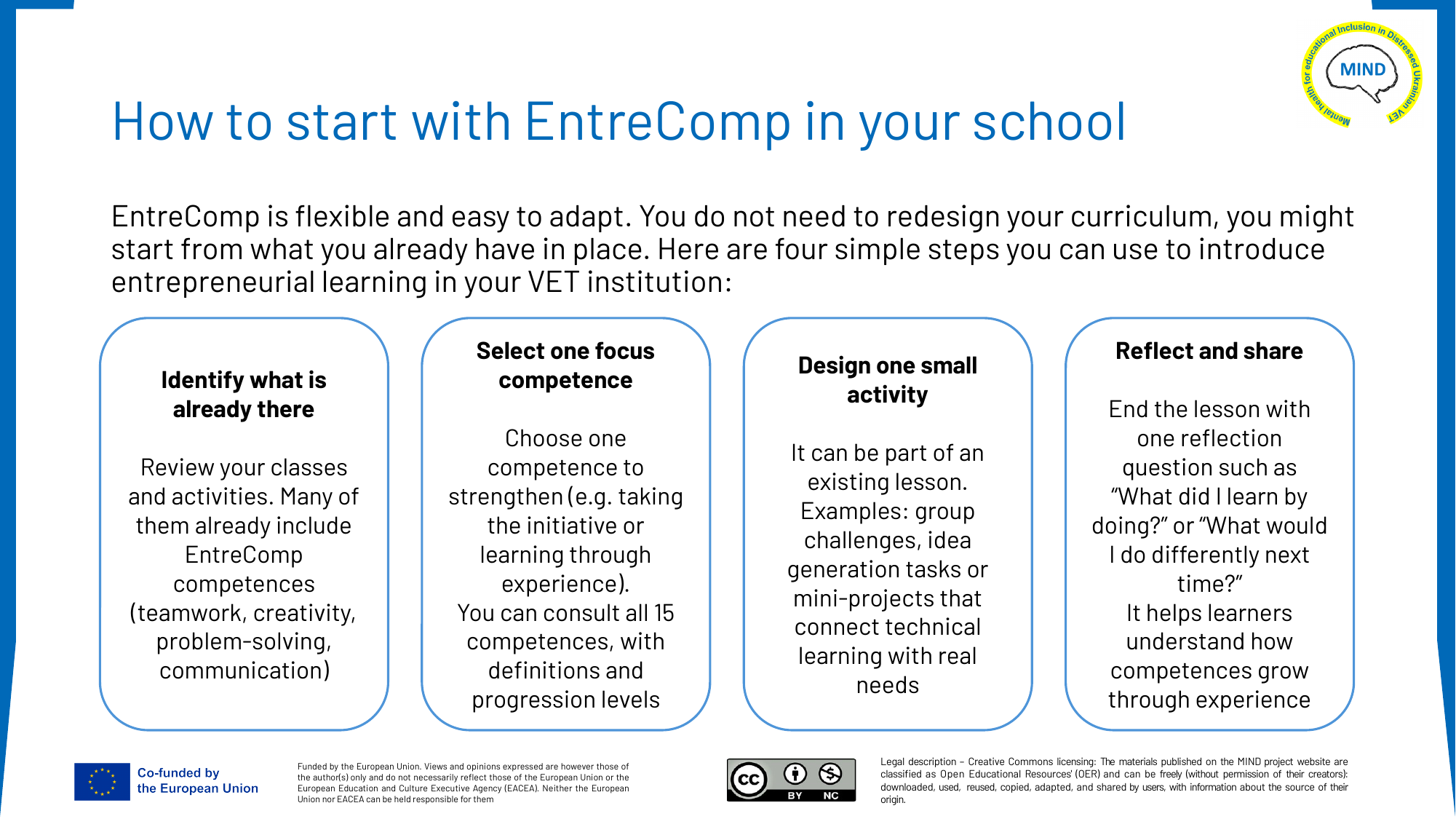

# How to start with EntreComp in your school
EntreComp is flexible and easy to adapt. You do not need to redesign your curriculum, you might start from what you already have in place. Here are four simple steps you can use to introduce entrepreneurial learning in your VET institution:
Reflect and share

End the lesson with one reflection question such as “What did I learn by doing?” or “What would I do differently next time?”
It helps learners understand how competences grow through experience
Identify what is already there

Review your classes and activities. Many of them already include EntreComp competences (teamwork, creativity, problem-solving, communication)
Select one focus competence

Choose one competence to strengthen (e.g. taking the initiative or learning through experience).
You can consult all 15 competences, with definitions and progression levels
Design one small activity

It can be part of an existing lesson. Examples: group challenges, idea generation tasks or mini-projects that connect technical learning with real needs